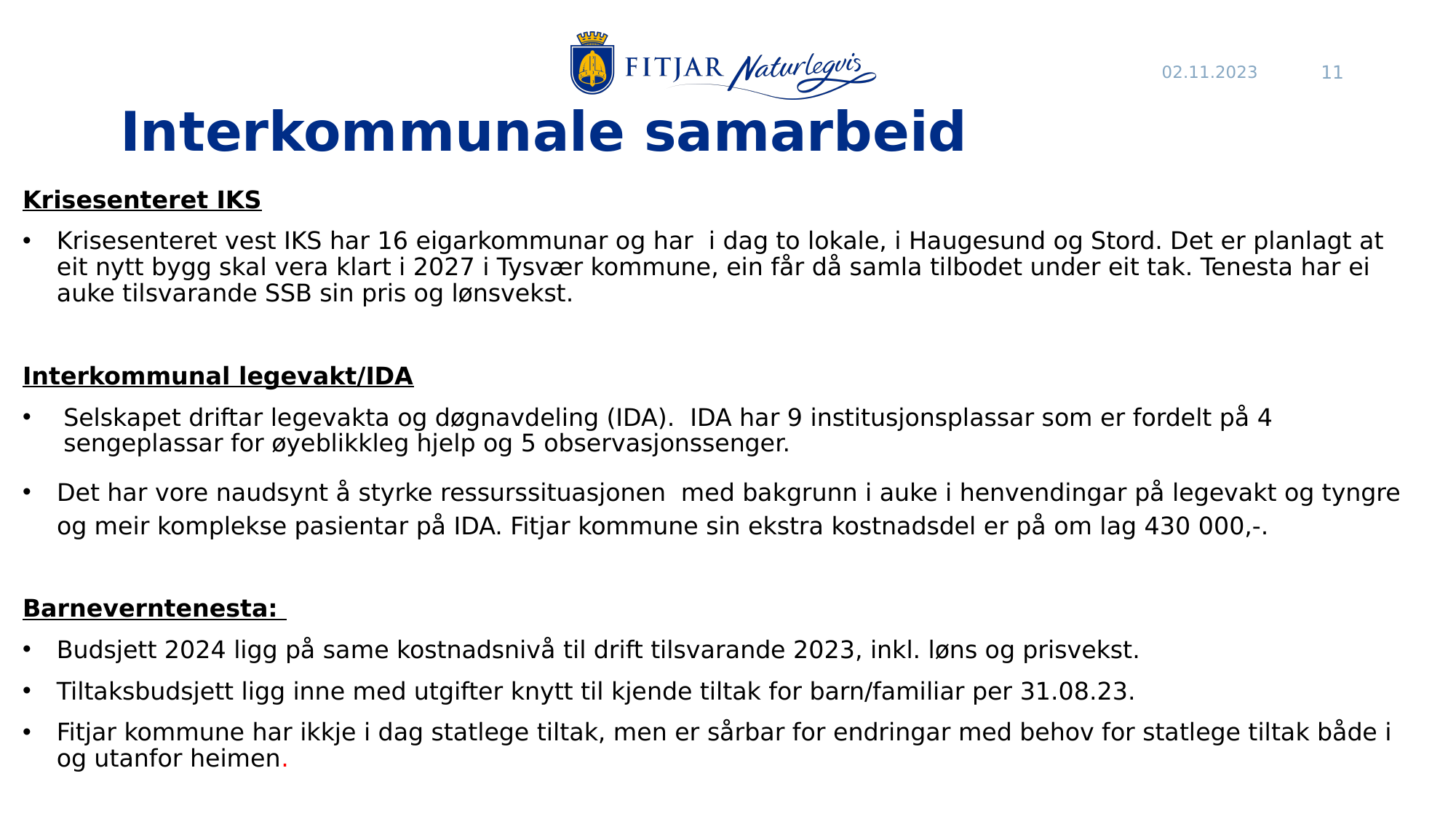

02.11.2023
11
# Interkommunale samarbeid
Krisesenteret IKS
Krisesenteret vest IKS har 16 eigarkommunar og har  i dag to lokale, i Haugesund og Stord. Det er planlagt at eit nytt bygg skal vera klart i 2027 i Tysvær kommune, ein får då samla tilbodet under eit tak. Tenesta har ei auke tilsvarande SSB sin pris og lønsvekst.

Interkommunal legevakt/IDA​
Selskapet driftar legevakta og døgnavdeling (IDA).  IDA har 9 institusjonsplassar som er fordelt på 4 sengeplassar for øyeblikkleg hjelp og 5 observasjonssenger.
Det har vore naudsynt å styrke ressurssituasjonen  med bakgrunn i auke i henvendingar på legevakt og tyngre og meir komplekse pasientar på IDA. Fitjar kommune sin ekstra kostnadsdel er på om lag 430 000,-.

Barneverntenesta:
Budsjett 2024 ligg på same kostnadsnivå til drift tilsvarande 2023, inkl. løns og prisvekst.
Tiltaksbudsjett ligg inne med utgifter knytt til kjende tiltak for barn/familiar per 31.08.23.
Fitjar kommune har ikkje i dag statlege tiltak, men er sårbar for endringar med behov for statlege tiltak både i og utanfor heimen.